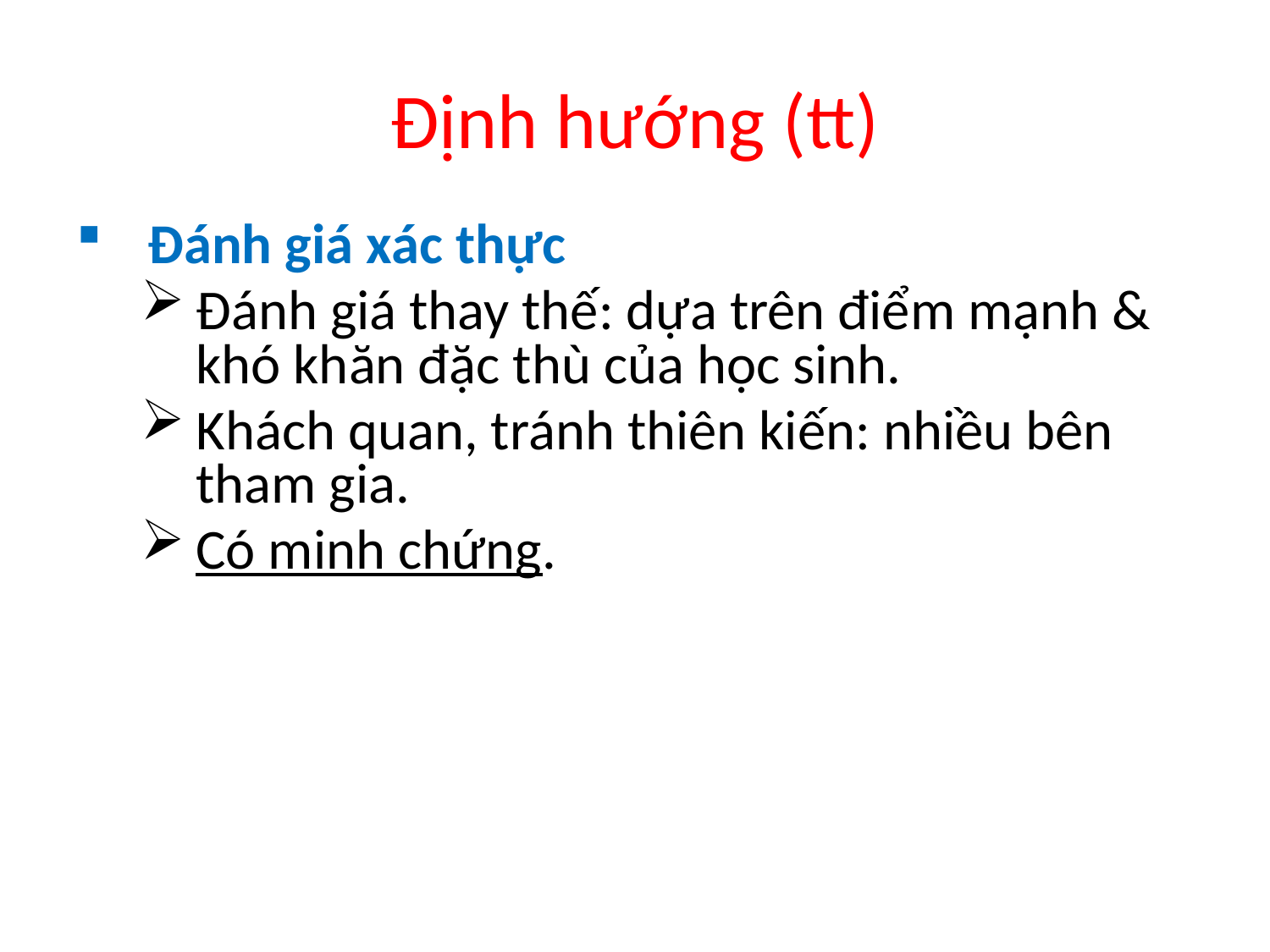

# Định hướng (tt)
Đánh giá xác thực
Đánh giá thay thế: dựa trên điểm mạnh & khó khăn đặc thù của học sinh.
Khách quan, tránh thiên kiến: nhiều bên tham gia.
Có minh chứng.